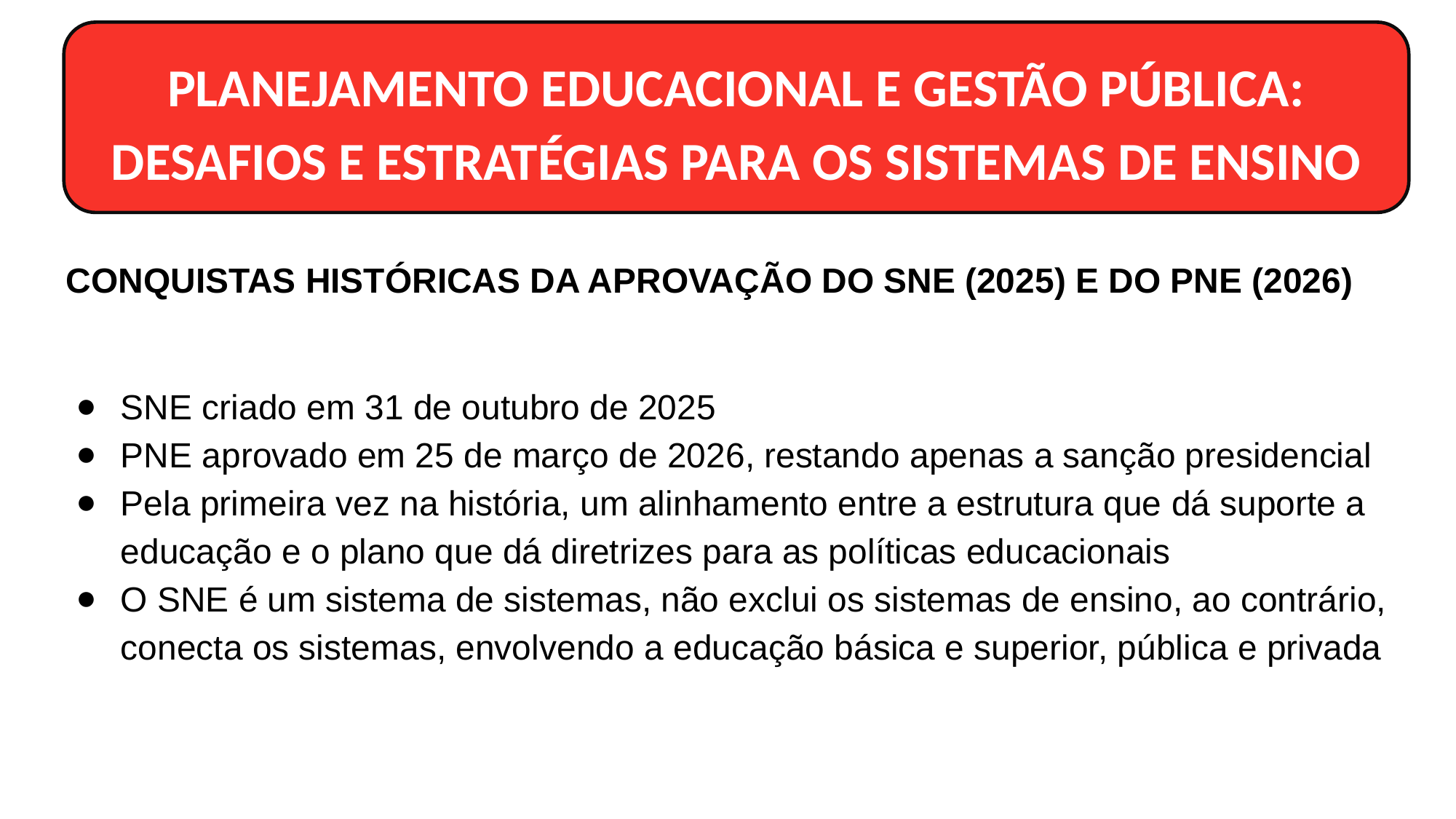

PLANEJAMENTO EDUCACIONAL E GESTÃO PÚBLICA: DESAFIOS E ESTRATÉGIAS PARA OS SISTEMAS DE ENSINO
CONQUISTAS HISTÓRICAS DA APROVAÇÃO DO SNE (2025) E DO PNE (2026)

SNE criado em 31 de outubro de 2025
PNE aprovado em 25 de março de 2026, restando apenas a sanção presidencial
Pela primeira vez na história, um alinhamento entre a estrutura que dá suporte a educação e o plano que dá diretrizes para as políticas educacionais
O SNE é um sistema de sistemas, não exclui os sistemas de ensino, ao contrário, conecta os sistemas, envolvendo a educação básica e superior, pública e privada